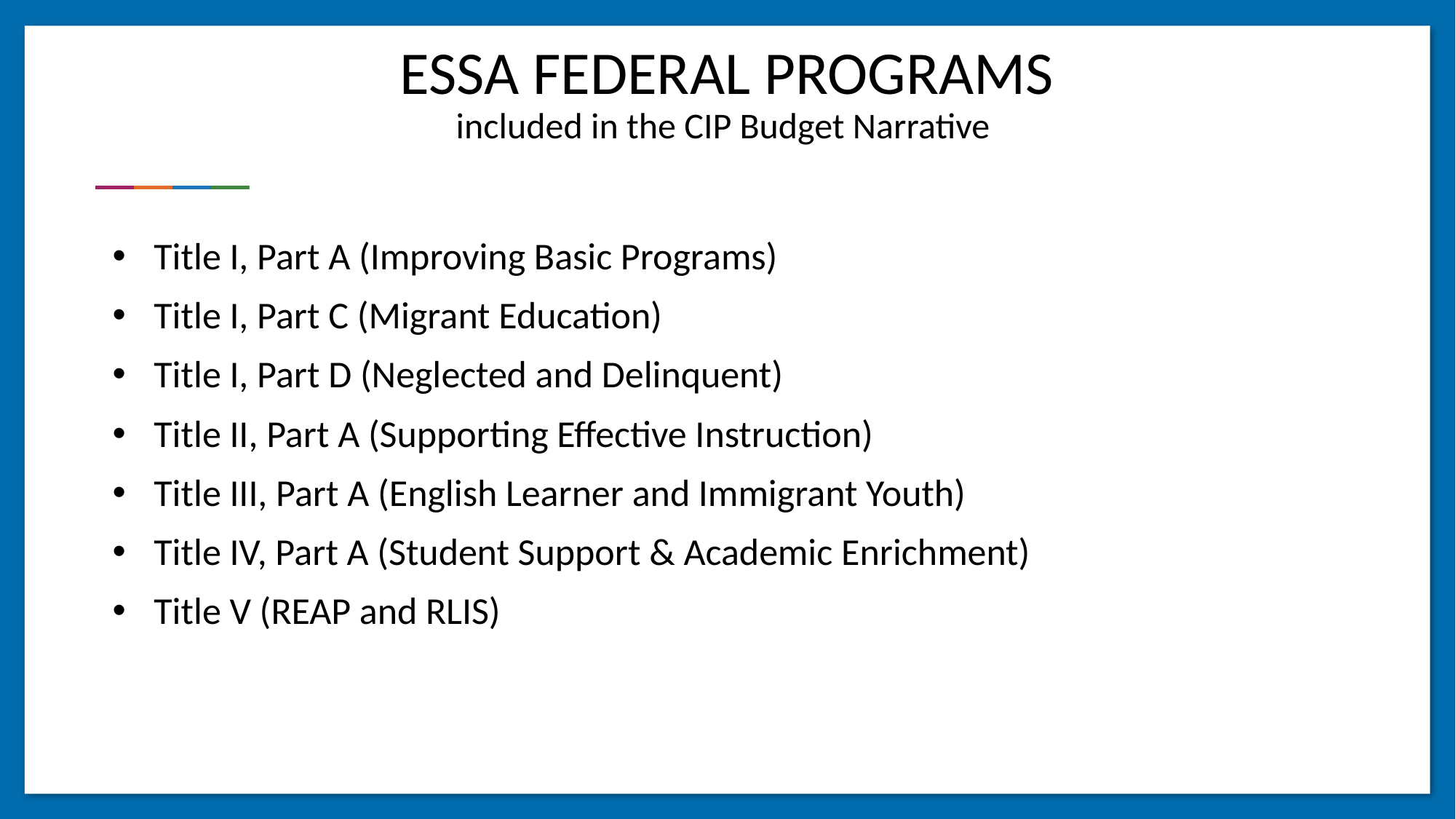

# ESSA FEDERAL PROGRAMS included in the CIP Budget Narrative
Title I, Part A (Improving Basic Programs)
Title I, Part C (Migrant Education)
Title I, Part D (Neglected and Delinquent)
Title II, Part A (Supporting Effective Instruction)
Title III, Part A (English Learner and Immigrant Youth)
Title IV, Part A (Student Support & Academic Enrichment)
Title V (REAP and RLIS)